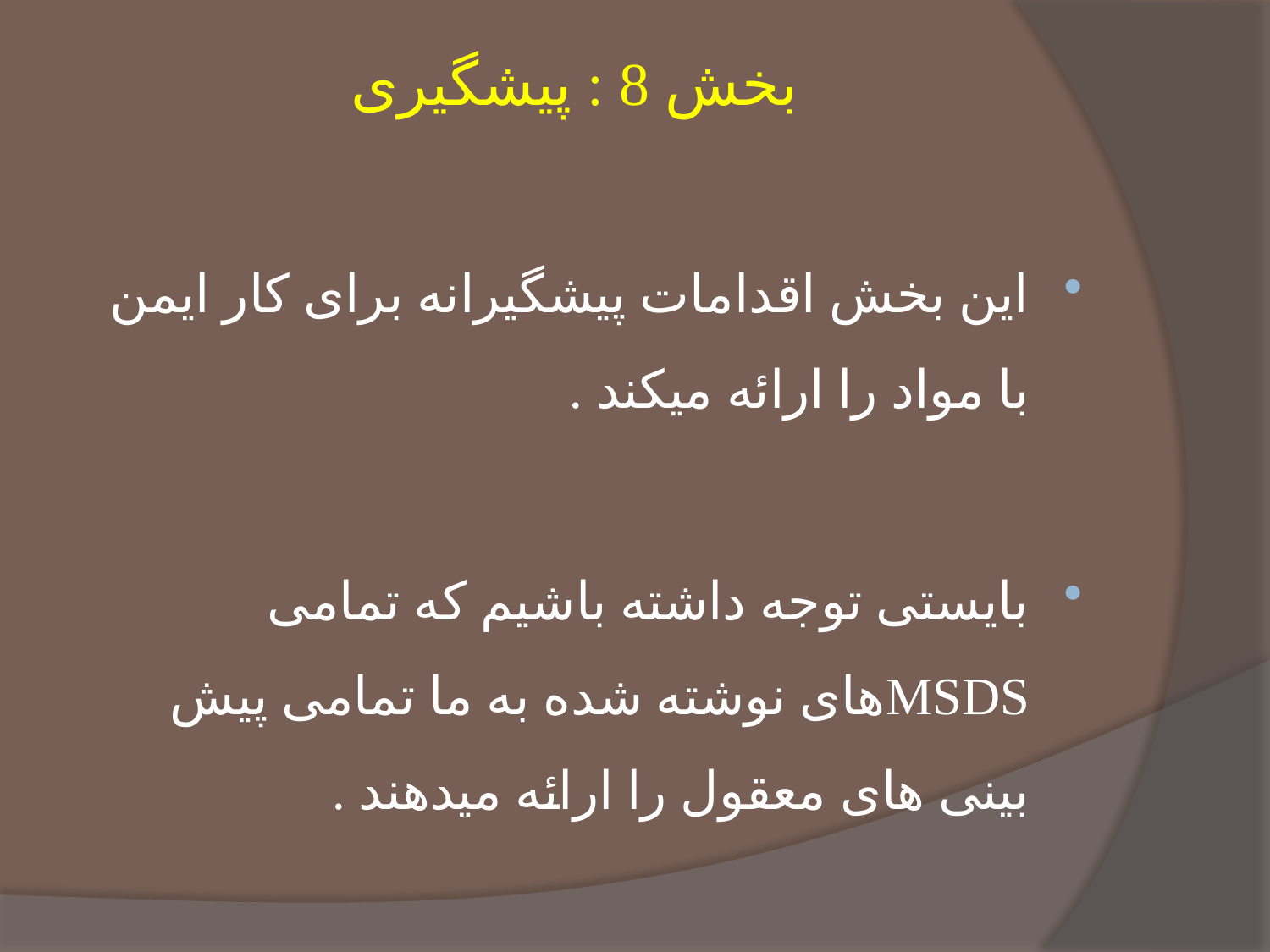

# بخش 8 : پیشگیری
این بخش اقدامات پیشگیرانه برای کار ایمن با مواد را ارائه میکند .

بایستی توجه داشته باشیم که تمامی MSDSهای نوشته شده به ما تمامی پیش بینی های معقول را ارائه میدهند .